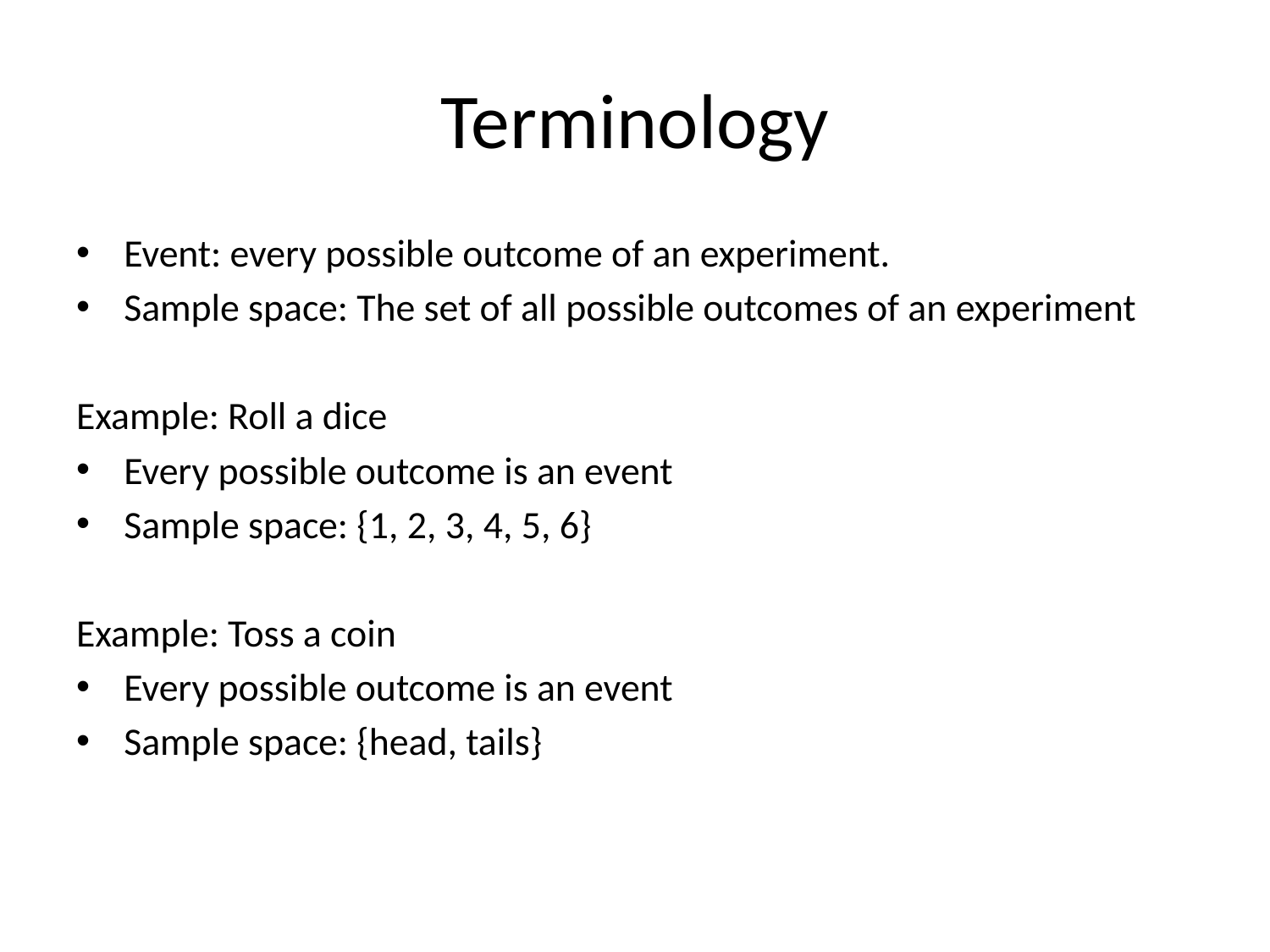

# Terminology
Event: every possible outcome of an experiment.
Sample space: The set of all possible outcomes of an experiment

Example: Roll a dice
Every possible outcome is an event
Sample space: {1, 2, 3, 4, 5, 6}

Example: Toss a coin
Every possible outcome is an event
Sample space: {head, tails}